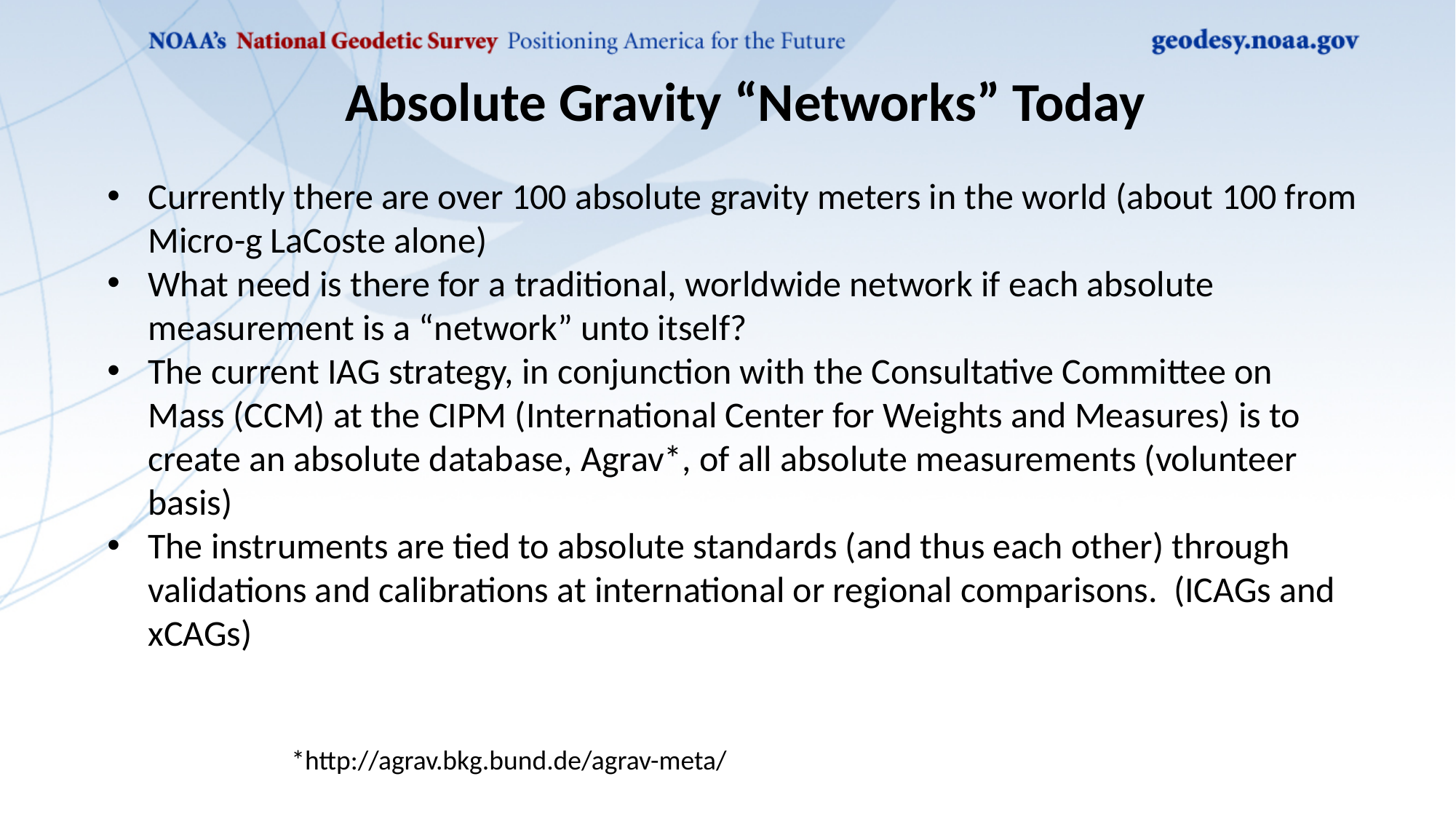

# Absolute Gravity “Networks” Today
Currently there are over 100 absolute gravity meters in the world (about 100 from Micro-g LaCoste alone)
What need is there for a traditional, worldwide network if each absolute measurement is a “network” unto itself?
The current IAG strategy, in conjunction with the Consultative Committee on Mass (CCM) at the CIPM (International Center for Weights and Measures) is to create an absolute database, Agrav*, of all absolute measurements (volunteer basis)
The instruments are tied to absolute standards (and thus each other) through validations and calibrations at international or regional comparisons.  (ICAGs and xCAGs)

*http://agrav.bkg.bund.de/agrav-meta/